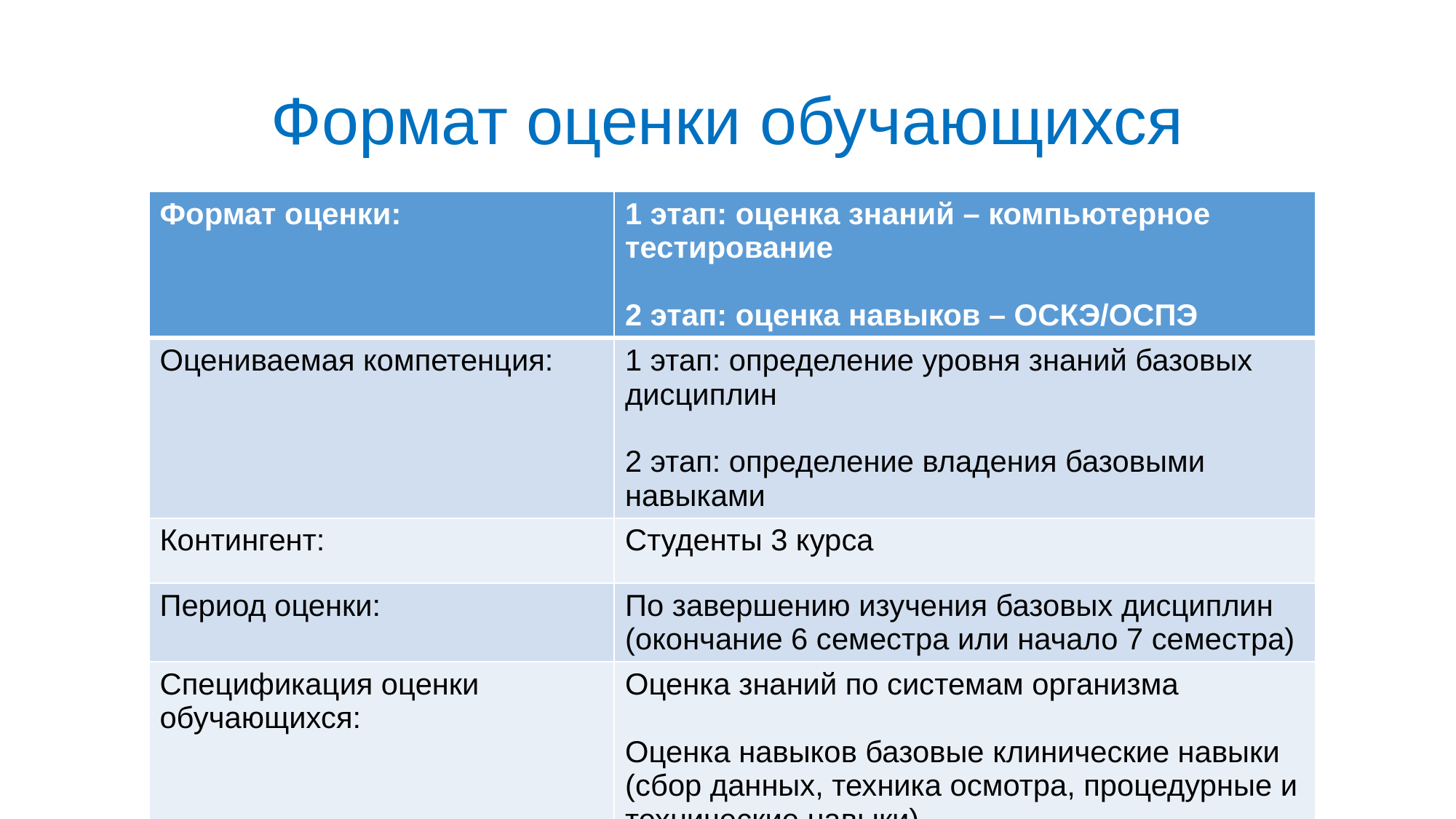

# Формат оценки обучающихся
| Формат оценки: | 1 этап: оценка знаний – компьютерное тестирование 2 этап: оценка навыков – ОСКЭ/ОСПЭ |
| --- | --- |
| Оцениваемая компетенция: | 1 этап: определение уровня знаний базовых дисциплин 2 этап: определение владения базовыми навыками |
| Контингент: | Студенты 3 курса |
| Период оценки: | По завершению изучения базовых дисциплин (окончание 6 семестра или начало 7 семестра) |
| Спецификация оценки обучающихся: | Оценка знаний по системам организма Оценка навыков базовые клинические навыки (сбор данных, техника осмотра, процедурные и технические навыки) |